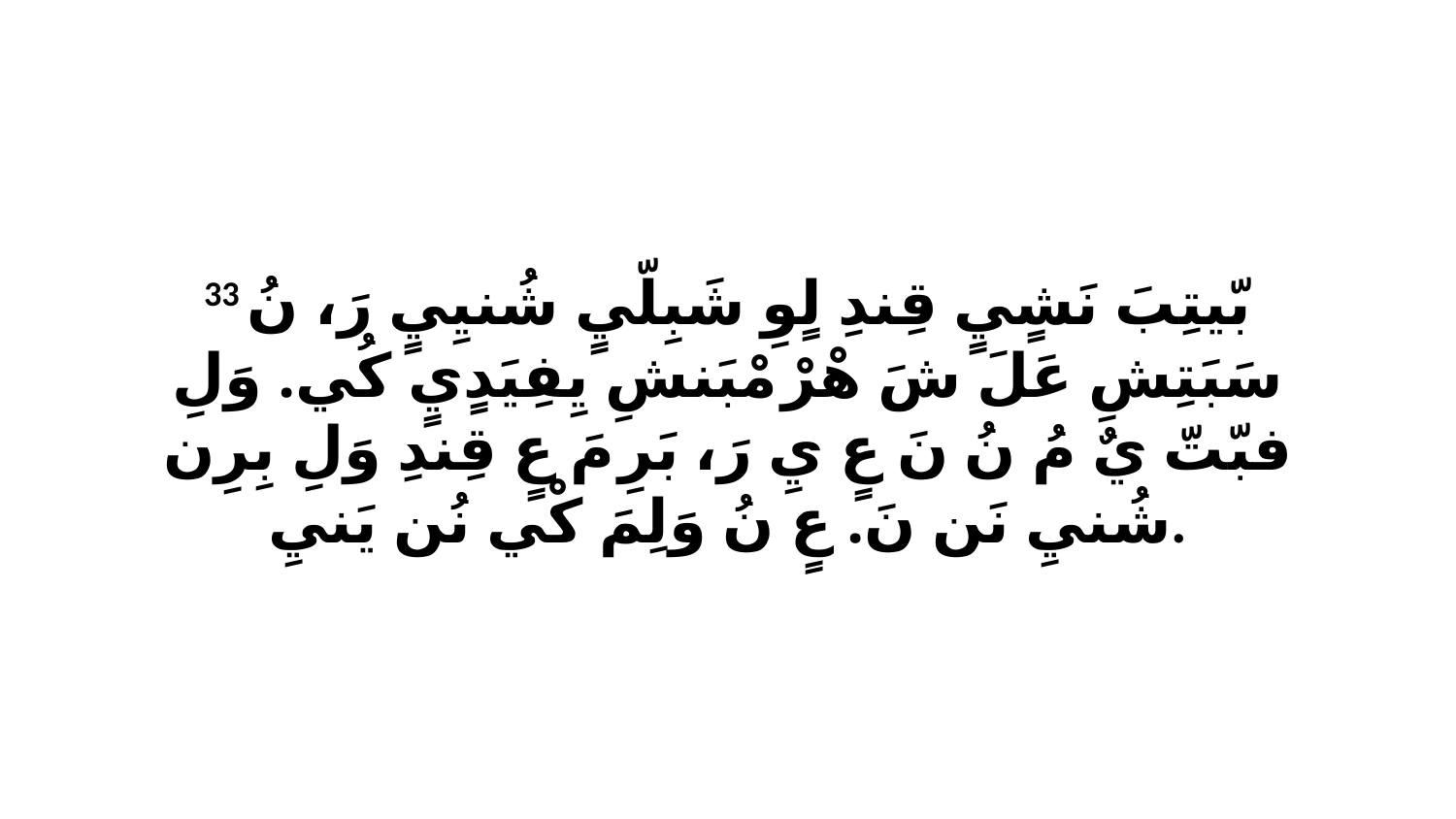

33 بّيتِبَ نَشٍيٍ قِندِ لٍوِ شَبِلّيٍ شُنيِيٍ رَ، نُ سَبَتِشِ عَلَ شَ هْرْ مْبَنشِ يِفِيَدٍيٍ كُي. وَلِ فبّتّ يٌ مُ نُ نَ عٍ يِ رَ، بَرِ مَ عٍ قِندِ وَلِ بِرِن شُنيِ نَن نَ. عٍ نُ وَلِمَ كْي نُن يَنيِ.